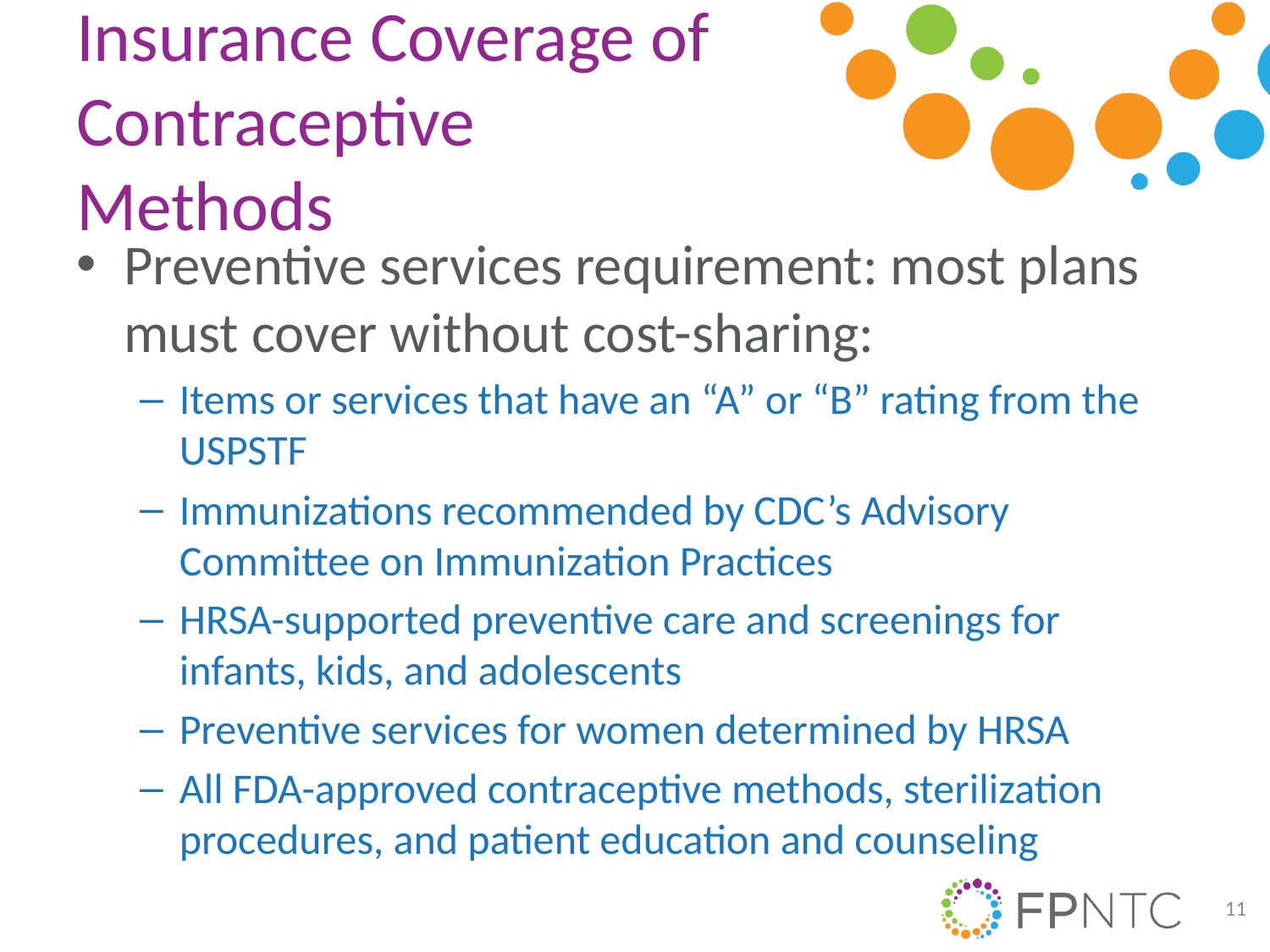

# Insurance Coverage of Contraceptive Methods
Preventive services requirement: most plans must cover without cost-sharing:
Items or services that have an “A” or “B” rating from the USPSTF
Immunizations recommended by CDC’s Advisory Committee on Immunization Practices
HRSA-supported preventive care and screenings for infants, kids, and adolescents
Preventive services for women determined by HRSA
All FDA-approved contraceptive methods, sterilization procedures, and patient education and counseling
11